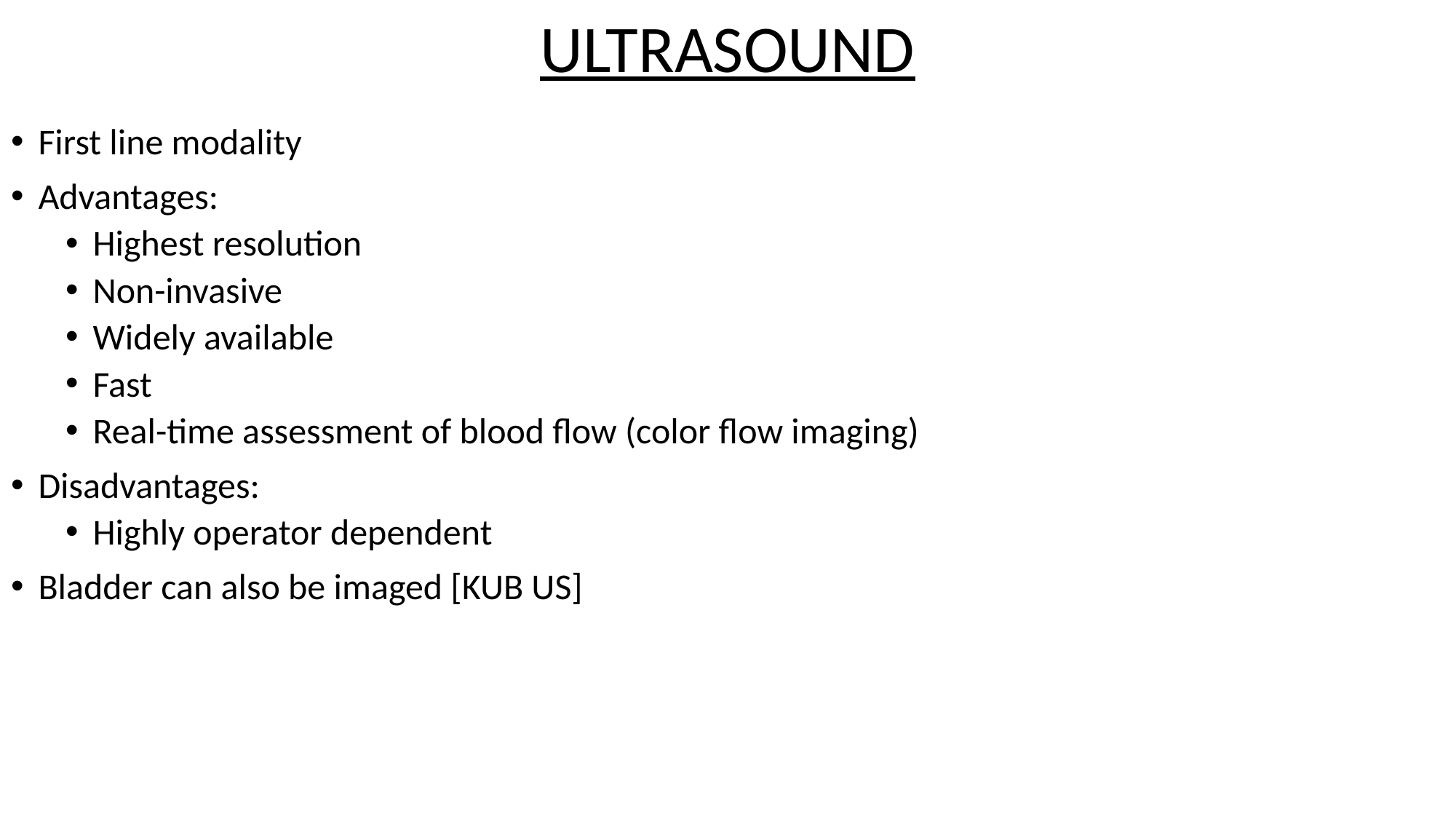

# ULTRASOUND
First line modality
Advantages:
Highest resolution
Non-invasive
Widely available
Fast
Real-time assessment of blood flow (color flow imaging)
Disadvantages:
Highly operator dependent
Bladder can also be imaged [KUB US]